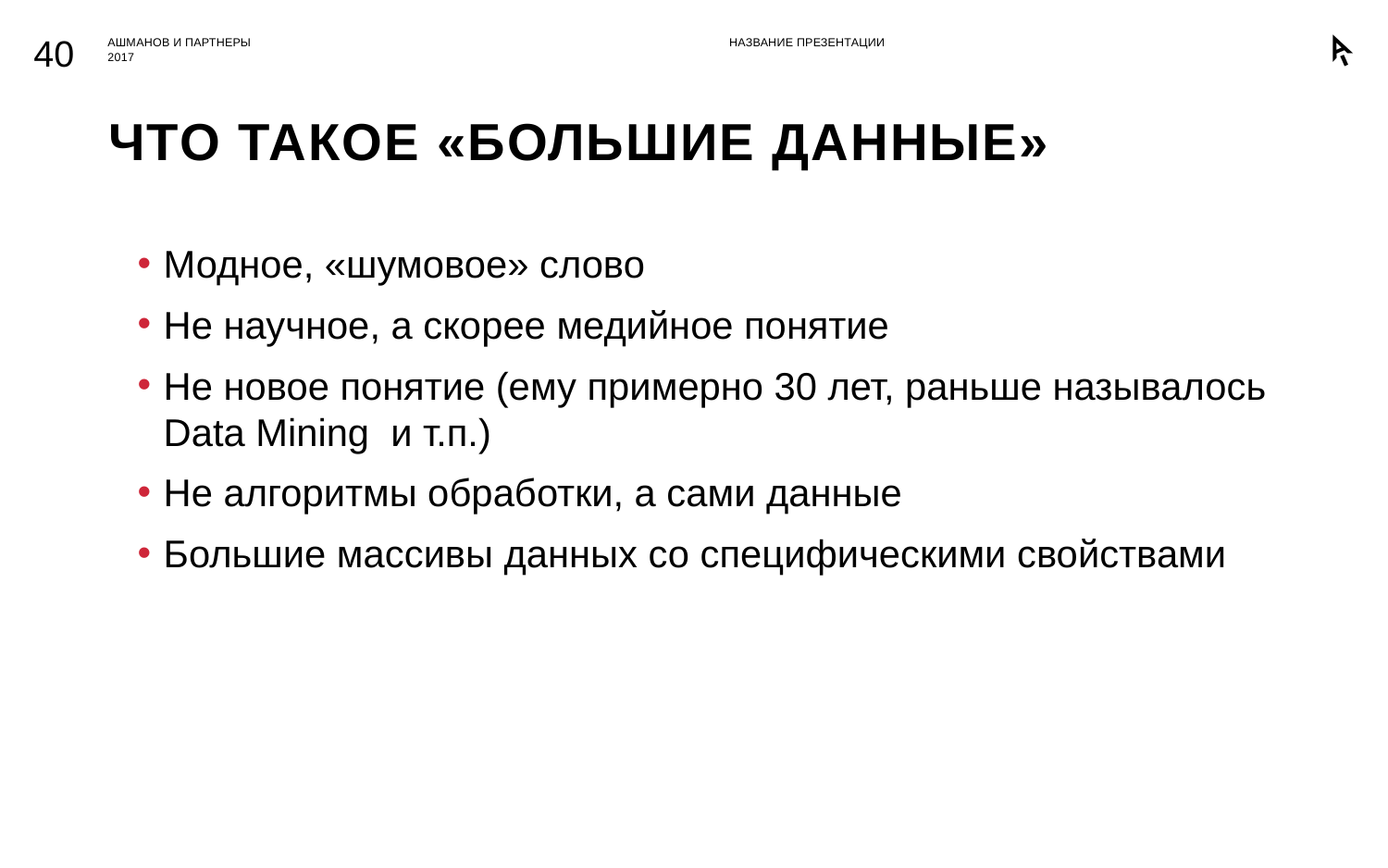

Название презентации
40
# Что такое «большие данные»
Модное, «шумовое» слово
Не научное, а скорее медийное понятие
Не новое понятие (ему примерно 30 лет, раньше называлось Data Mining  и т.п.)
Не алгоритмы обработки, а сами данные
Большие массивы данных со специфическими свойствами